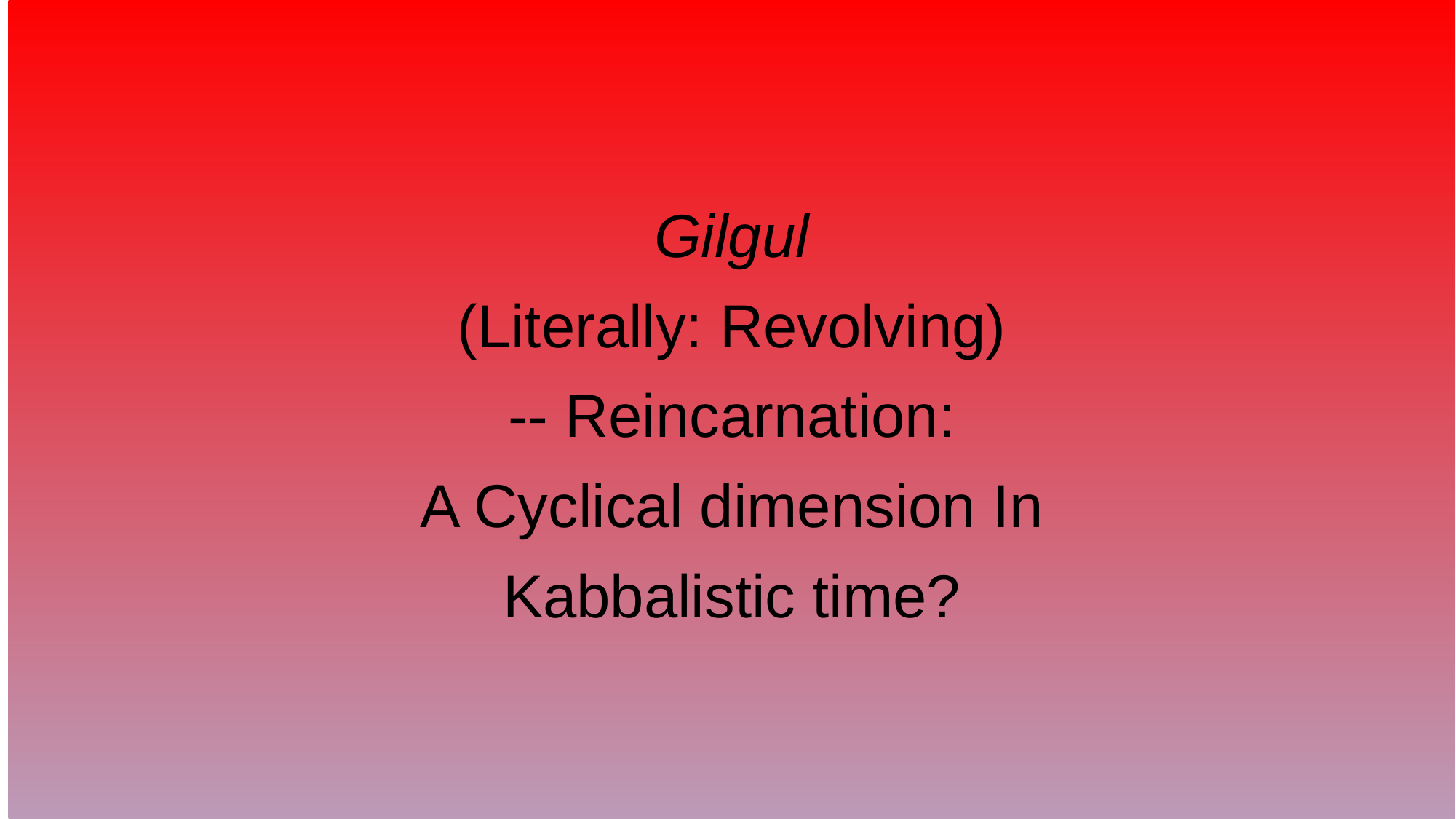

Gilgul
(Literally: Revolving)
-- Reincarnation:
A Cyclical dimension In
Kabbalistic time?